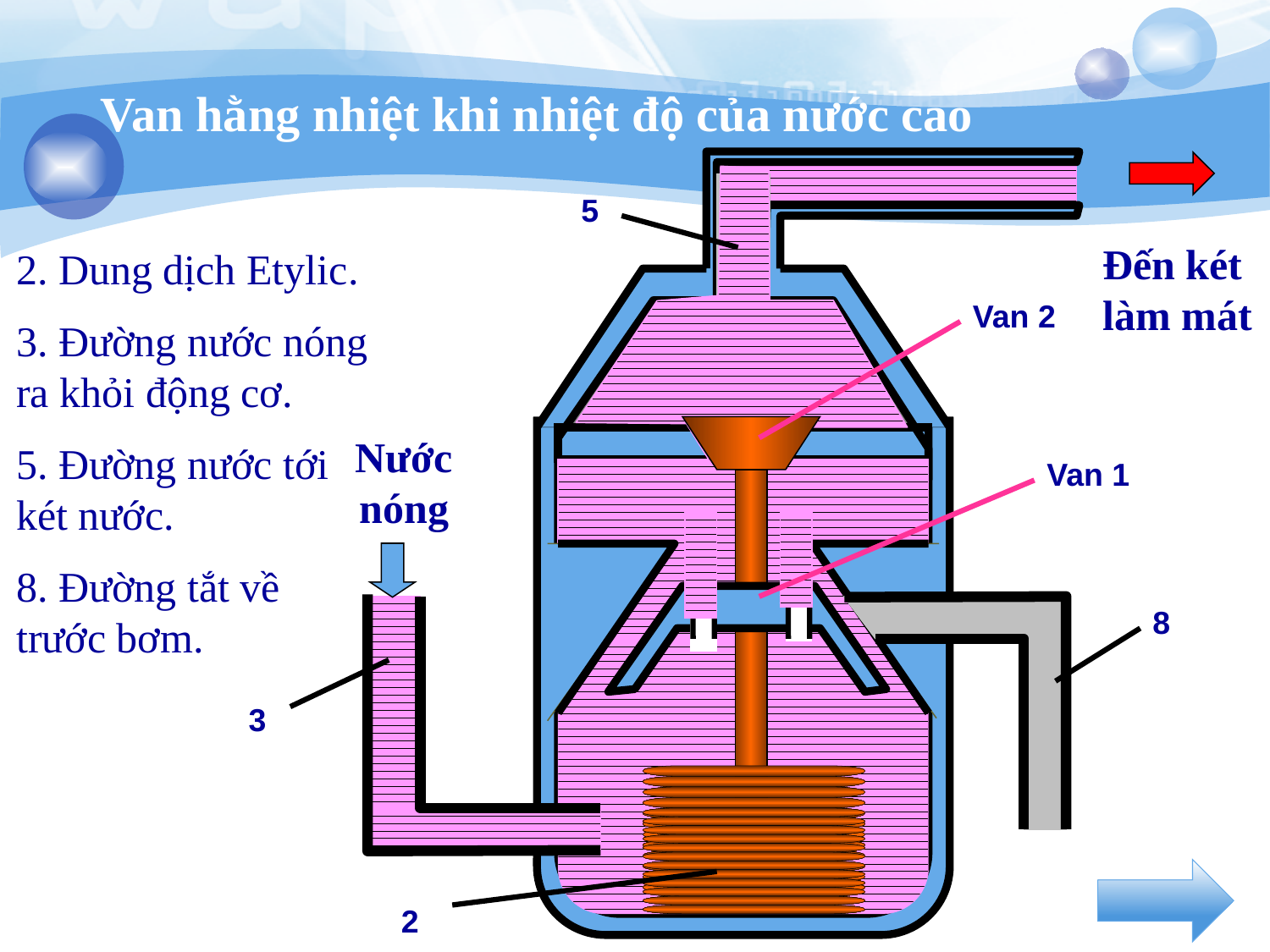

Van hằng nhiệt khi nhiệt độ của nước cao

5

Đến két làm mát
2. Dung dịch Etylic.
3. Đường nước nóng ra khỏi động cơ.
5. Đường nước tới két nước.
8. Đường tắt về trước bơm.

Van 2

Nước nóng

Van 1

8

3

2